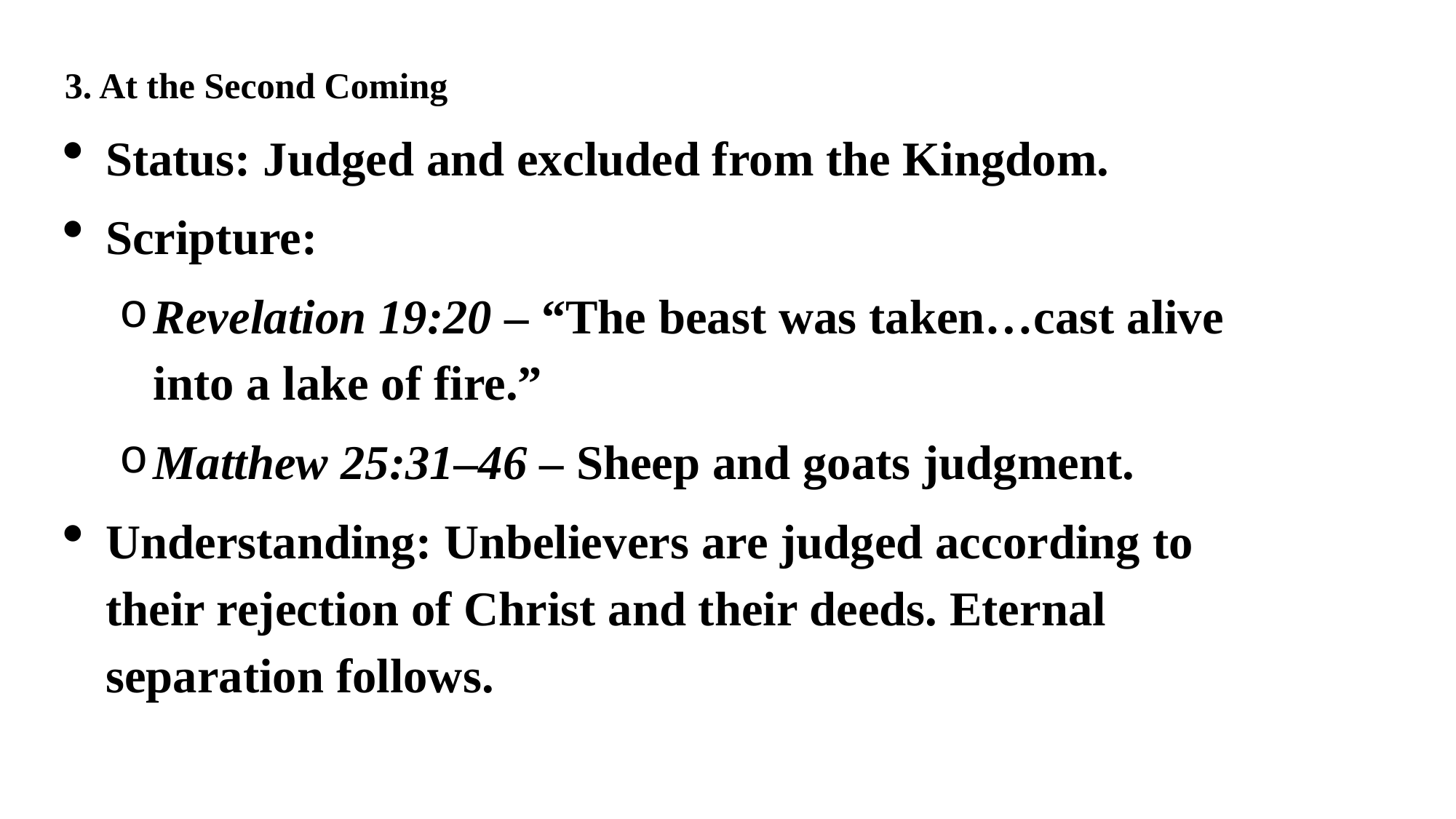

3. At the Second Coming
Status: Judged and excluded from the Kingdom.
Scripture:
Revelation 19:20 – “The beast was taken…cast alive into a lake of fire.”
Matthew 25:31–46 – Sheep and goats judgment.
Understanding: Unbelievers are judged according to their rejection of Christ and their deeds. Eternal separation follows.